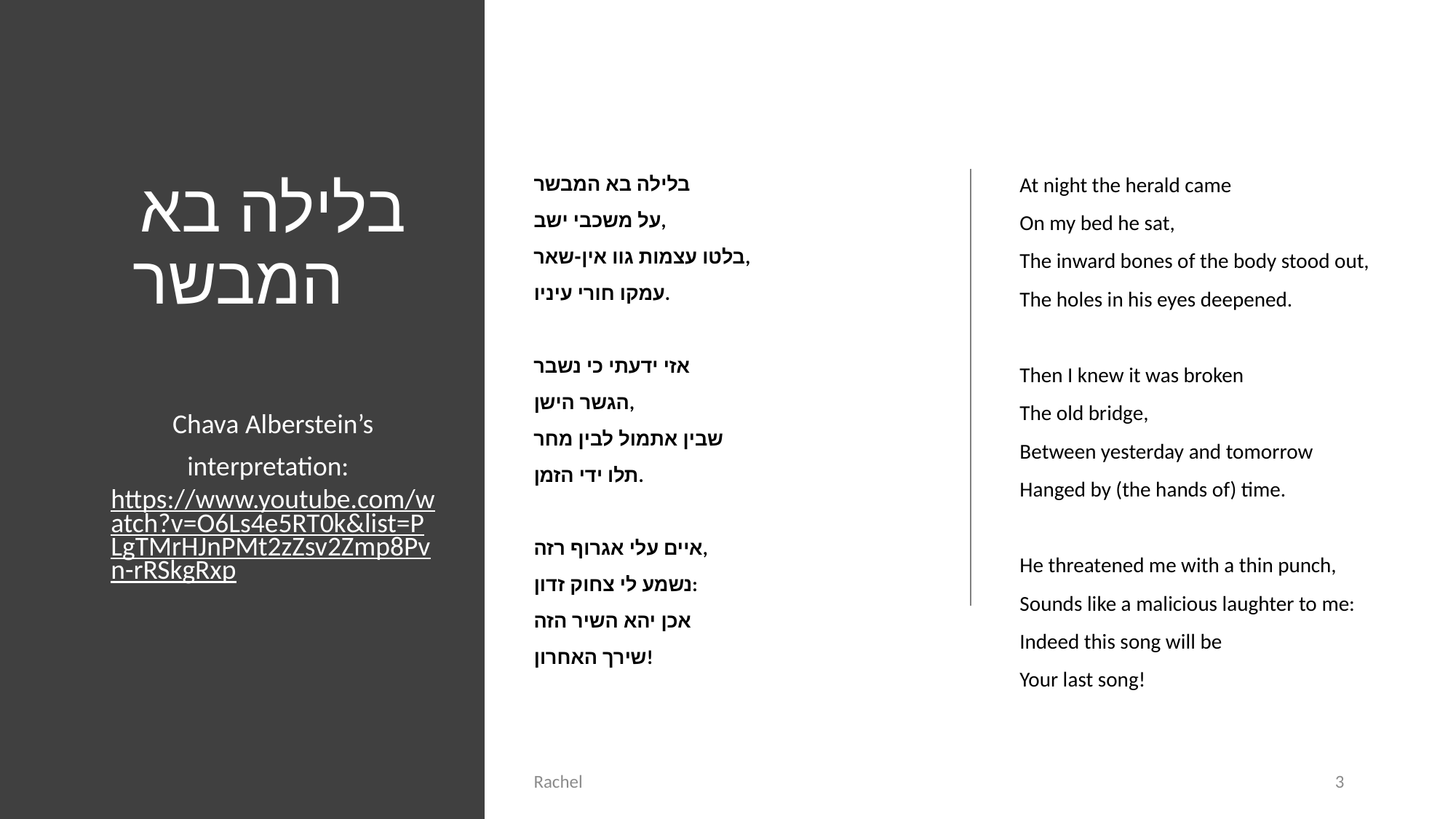

# בלילה בא המבשר Chava Alberstein’s interpretation: https://www.youtube.com/watch?v=O6Ls4e5RT0k&list=PLgTMrHJnPMt2zZsv2Zmp8Pvn-rRSkgRxp
בלילה בא המבשר
על משכבי ישב,
בלטו עצמות גוו אין-שאר,
עמקו חורי עיניו.

אזי ידעתי כי נשבר
הגשר הישן,
שבין אתמול לבין מחר
תלו ידי הזמן.

איים עלי אגרוף רזה,
נשמע לי צחוק זדון:
אכן יהא השיר הזה
שירך האחרון!
At night the herald came
On my bed he sat,
The inward bones of the body stood out,
The holes in his eyes deepened.

Then I knew it was broken
The old bridge,
Between yesterday and tomorrow
Hanged by (the hands of) time.

He threatened me with a thin punch,
Sounds like a malicious laughter to me:
Indeed this song will be
Your last song!
Rachel
3